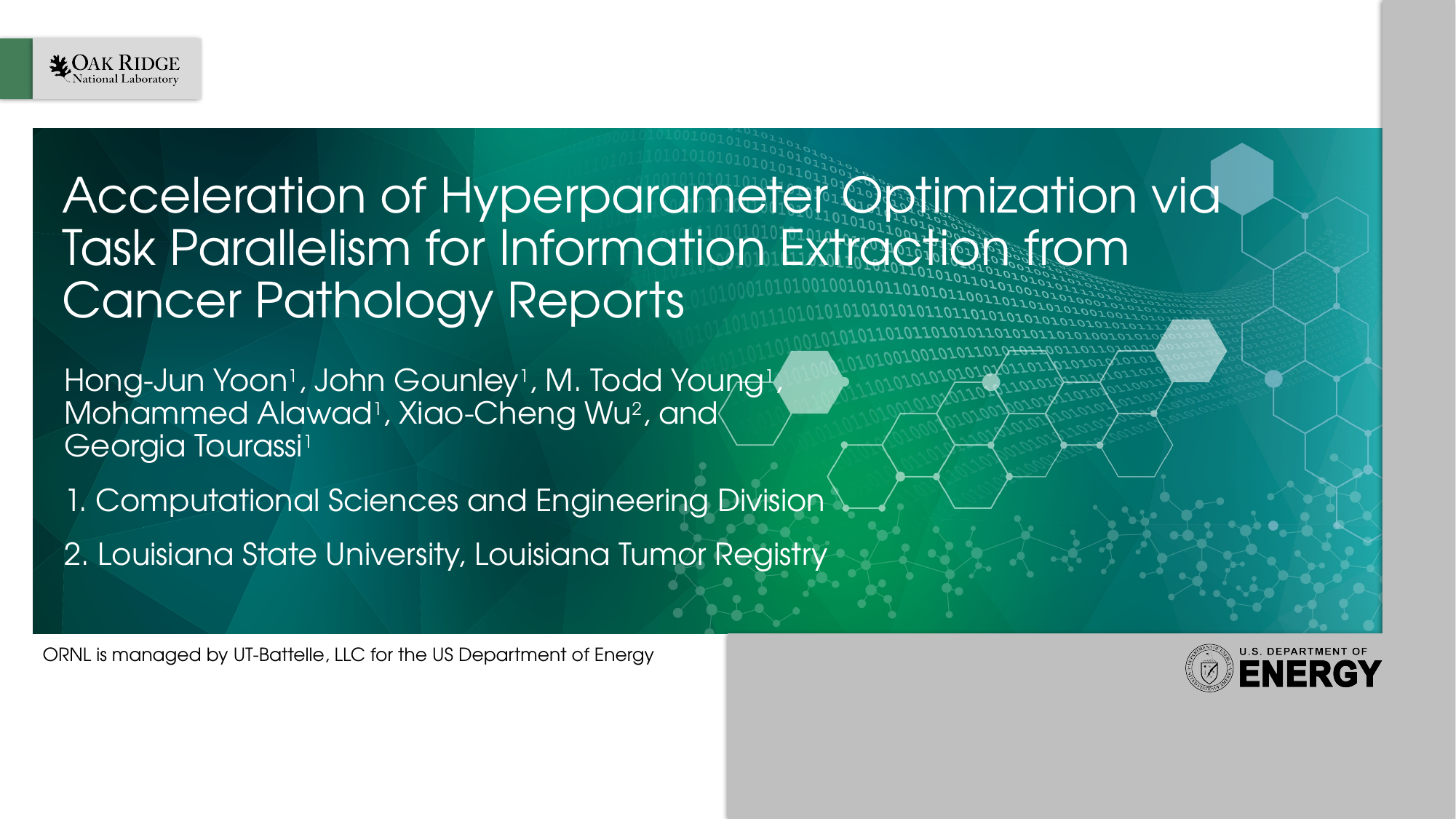

# Acceleration of Hyperparameter Optimization via Task Parallelism for Information Extraction from Cancer Pathology Reports
Hong-Jun Yoon1, John Gounley1, M. Todd Young1, Mohammed Alawad1, Xiao-Cheng Wu2, and Georgia Tourassi1
1. Computational Sciences and Engineering Division
2. Louisiana State University, Louisiana Tumor Registry